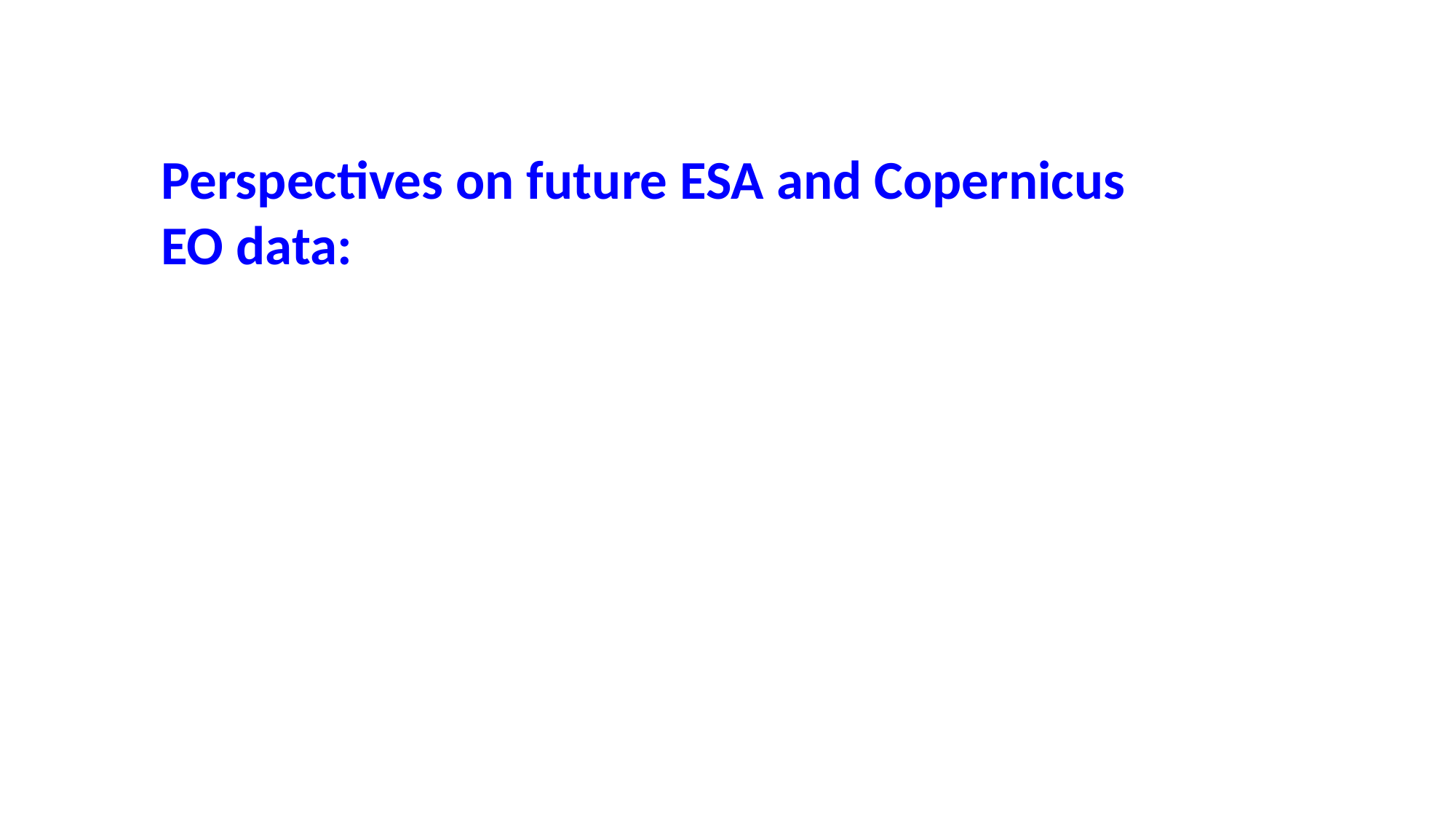

Perspectives on future ESA and Copernicus
EO data: